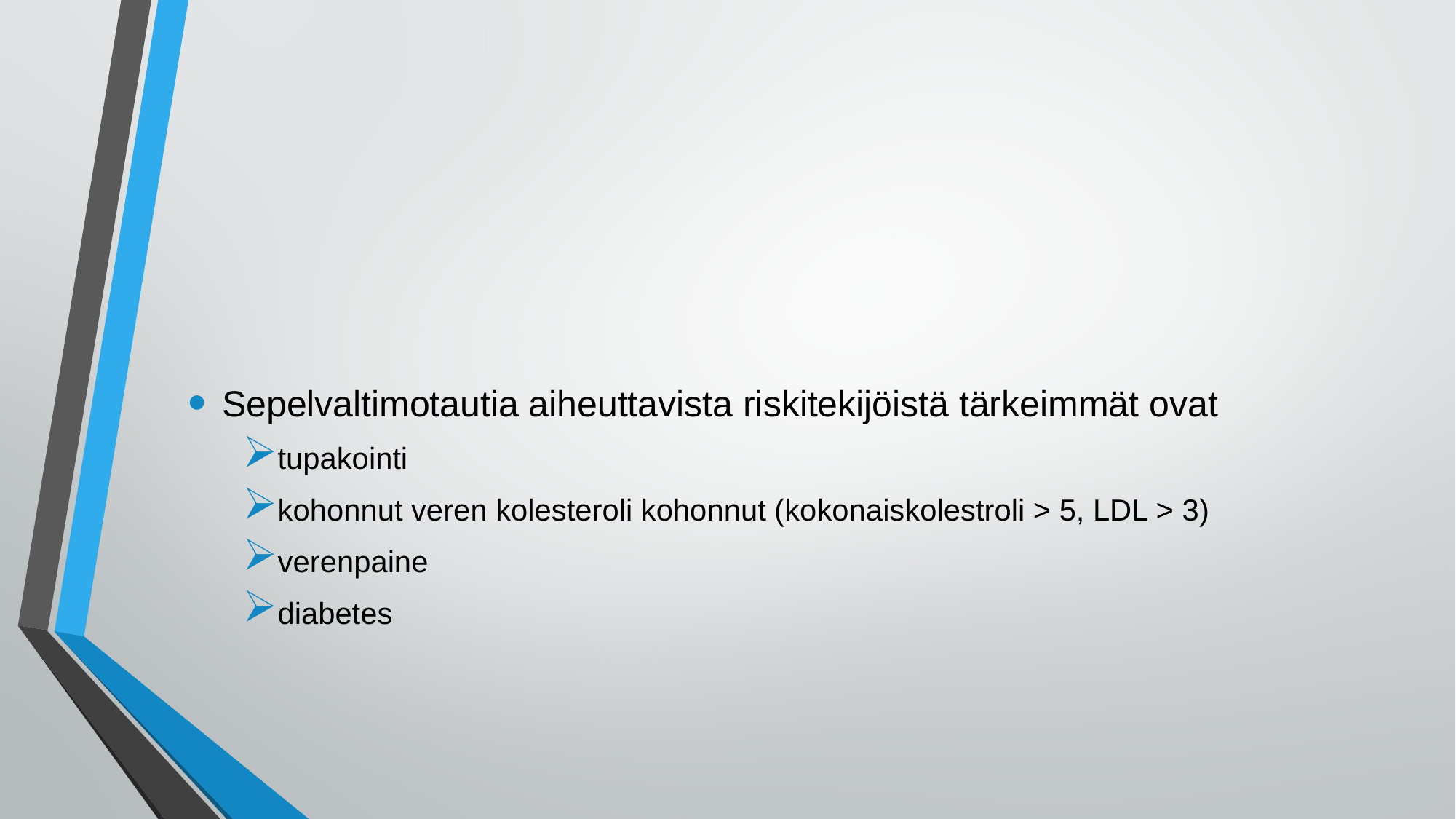

Sepelvaltimotautia aiheuttavista riskitekijöistä tärkeimmät ovat
tupakointi
kohonnut veren kolesteroli kohonnut (kokonaiskolestroli > 5, LDL > 3)
verenpaine
diabetes